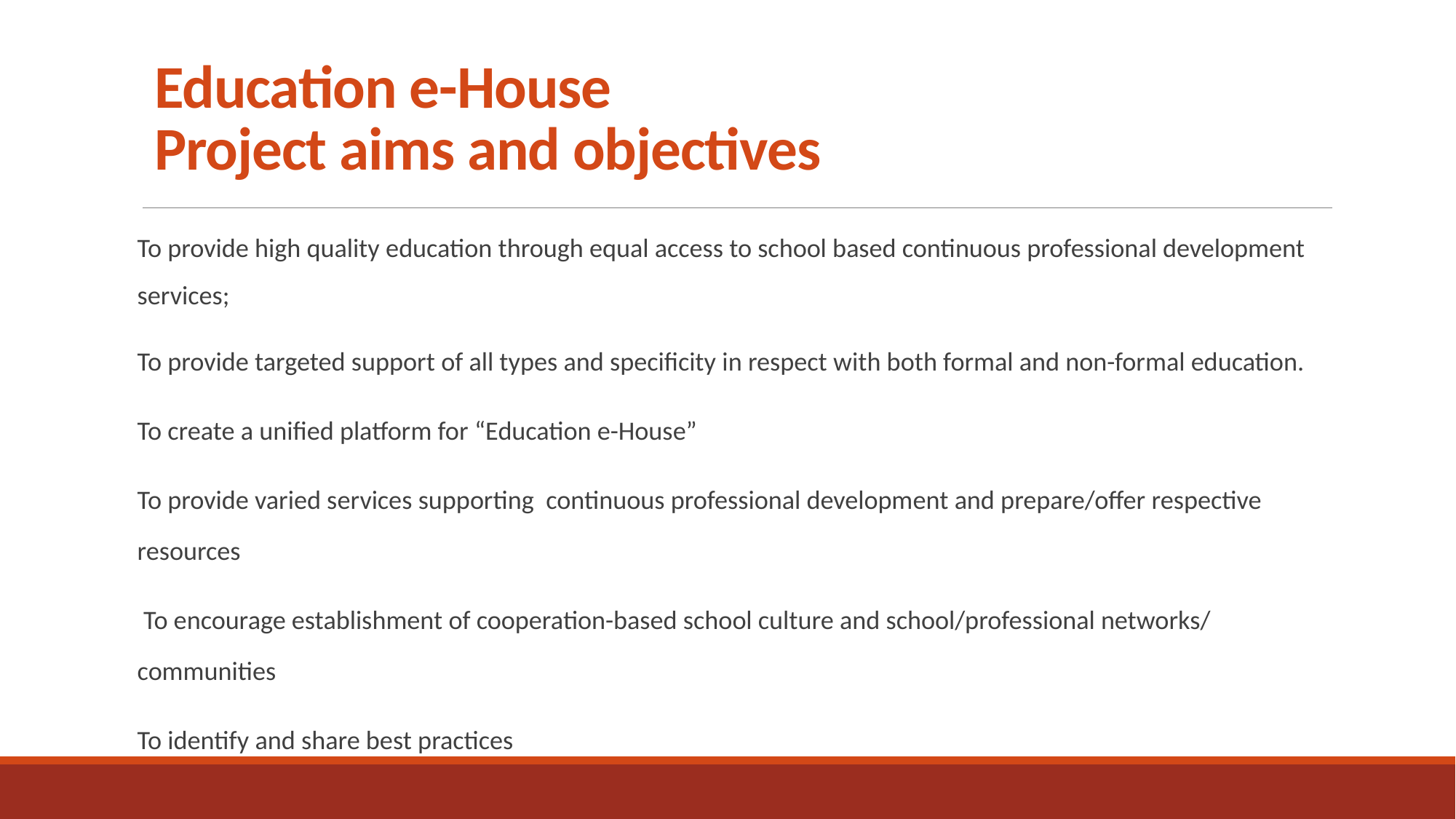

# Education e-House Project aims and objectives
To provide high quality education through equal access to school based continuous professional development services;
To provide targeted support of all types and specificity in respect with both formal and non-formal education.
To create a unified platform for “Education e-House”
To provide varied services supporting  continuous professional development and prepare/offer respective resources
 To encourage establishment of cooperation-based school culture and school/professional networks/ communities
To identify and share best practices